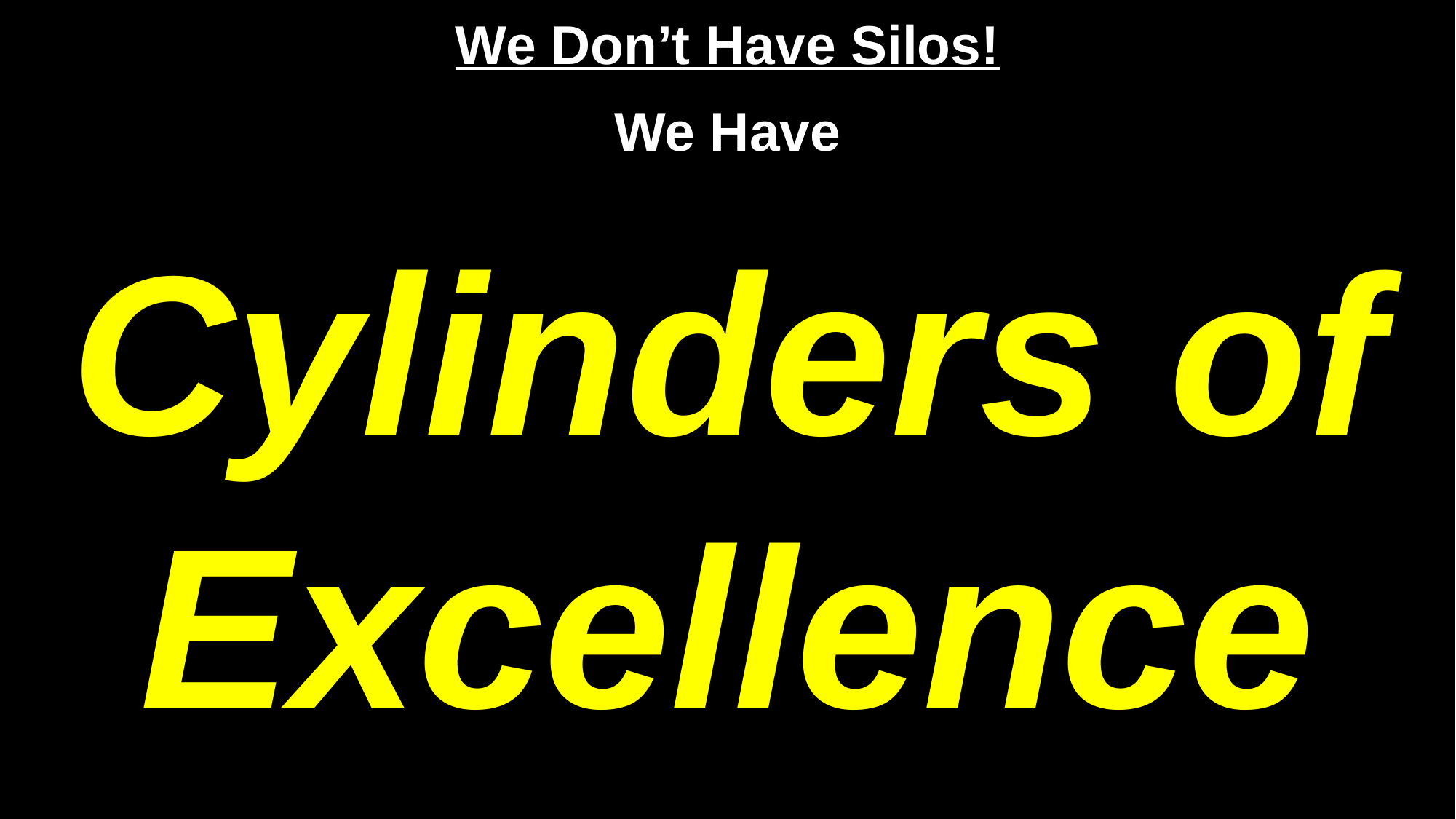

# We Don’t Have Silos!
We Have
Cylinders of Excellence